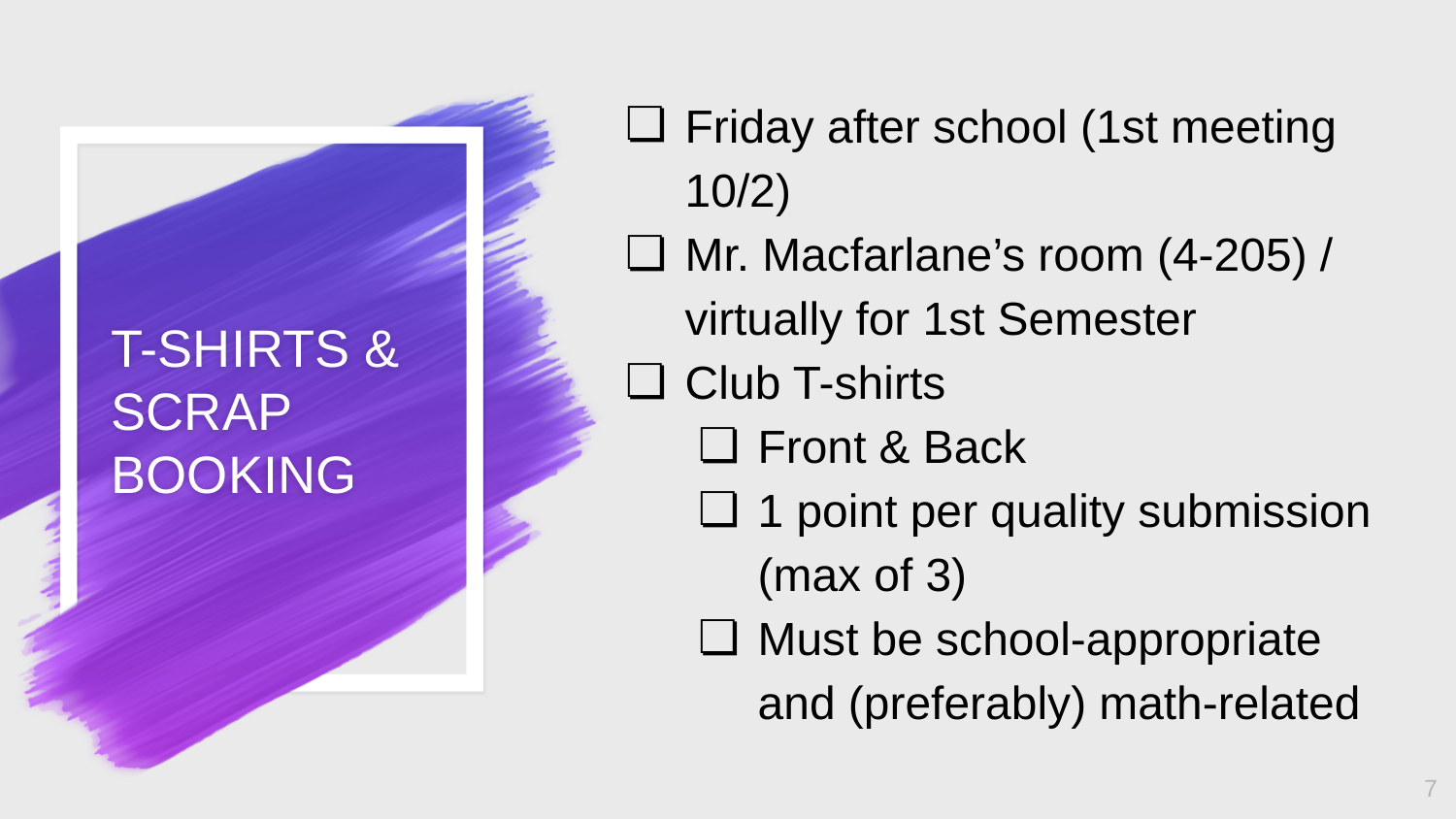

Friday after school (1st meeting 10/2)
Mr. Macfarlane’s room (4-205) / virtually for 1st Semester
Club T-shirts
Front & Back
1 point per quality submission (max of 3)
Must be school-appropriate and (preferably) math-related
# T-SHIRTS & SCRAP
BOOKING
7